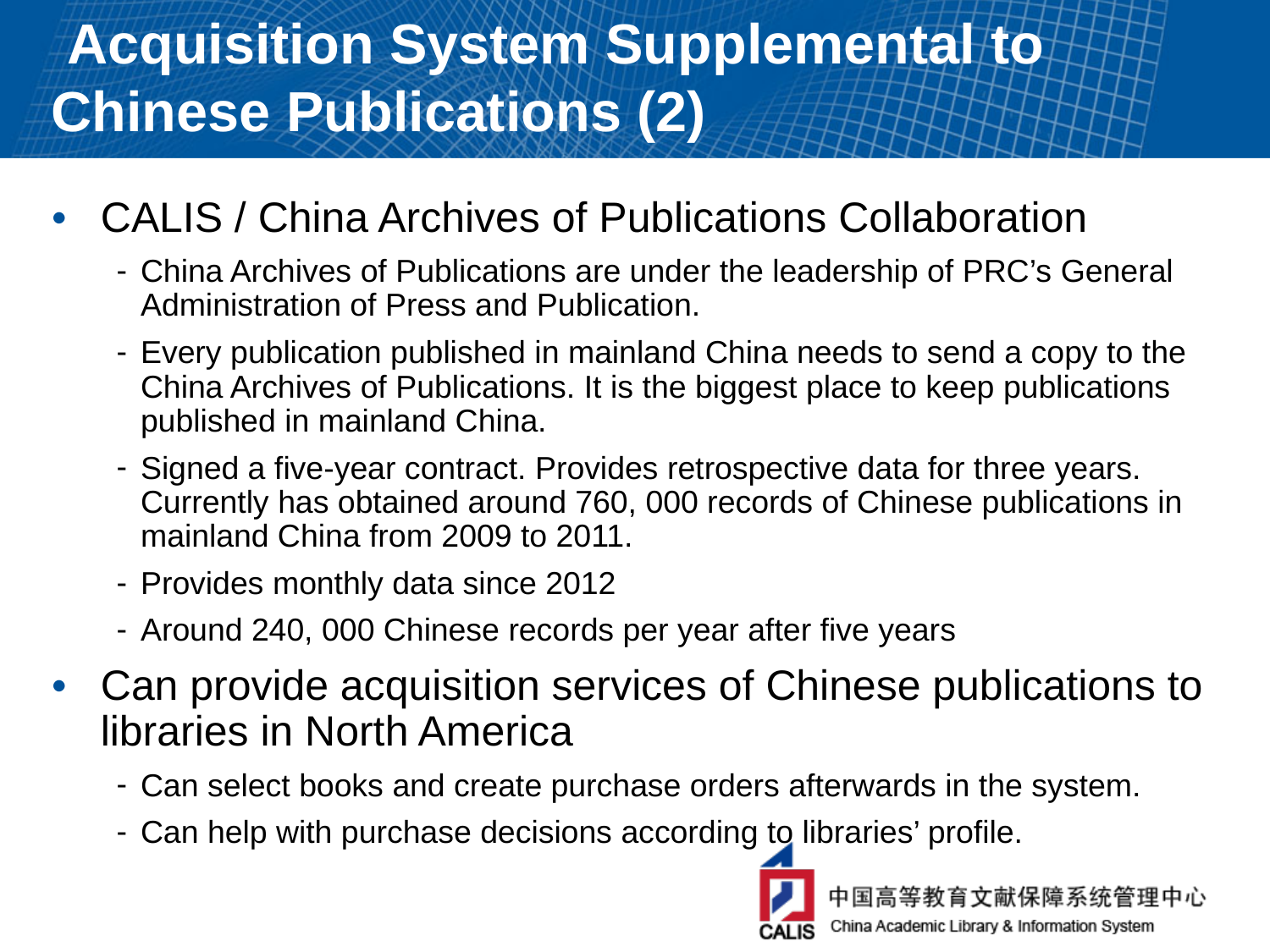

# Acquisition System Supplemental to Chinese Publications (2)
CALIS / China Archives of Publications Collaboration
China Archives of Publications are under the leadership of PRC’s General Administration of Press and Publication.
Every publication published in mainland China needs to send a copy to the China Archives of Publications. It is the biggest place to keep publications published in mainland China.
Signed a five-year contract. Provides retrospective data for three years.  Currently has obtained around 760, 000 records of Chinese publications in mainland China from 2009 to 2011.
Provides monthly data since 2012
Around 240, 000 Chinese records per year after five years
Can provide acquisition services of Chinese publications to libraries in North America
Can select books and create purchase orders afterwards in the system.
Can help with purchase decisions according to libraries’ profile.